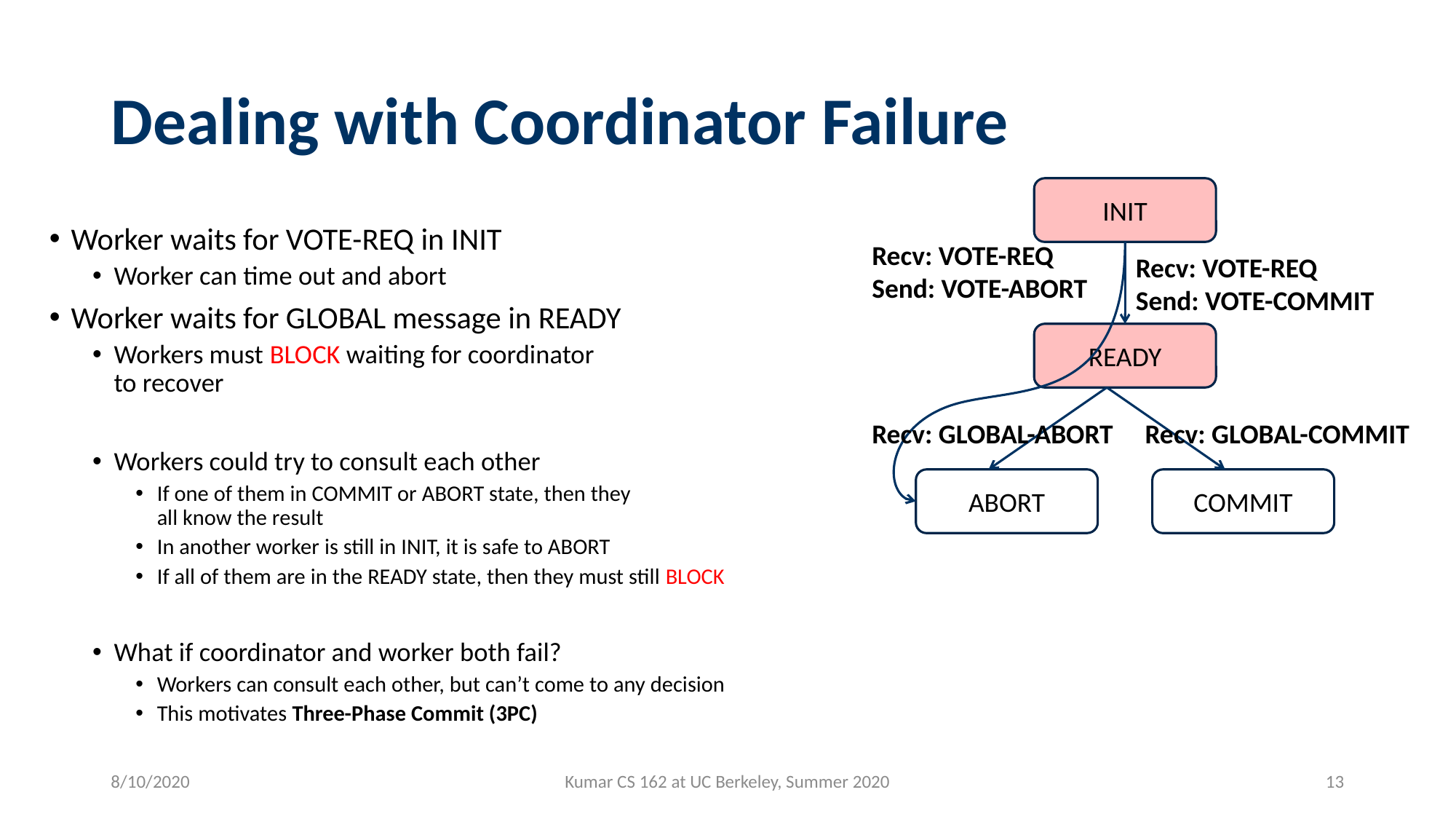

# Dealing with Coordinator Failure
INIT
Worker waits for VOTE-REQ in INIT
Worker can time out and abort
Worker waits for GLOBAL message in READY
Workers must BLOCK waiting for coordinator
to recover

Workers could try to consult each other
If one of them in COMMIT or ABORT state, then they
all know the result
In another worker is still in INIT, it is safe to ABORT
If all of them are in the READY state, then they must still BLOCK

What if coordinator and worker both fail?
Workers can consult each other, but can’t come to any decision
This motivates Three-Phase Commit (3PC)
Recv: VOTE-REQ
Send: VOTE-ABORT
Recv: VOTE-REQ
Send: VOTE-COMMIT
READY
Recv: GLOBAL-ABORT
Recv: GLOBAL-COMMIT
ABORT
COMMIT
8/10/2020
Kumar CS 162 at UC Berkeley, Summer 2020
13